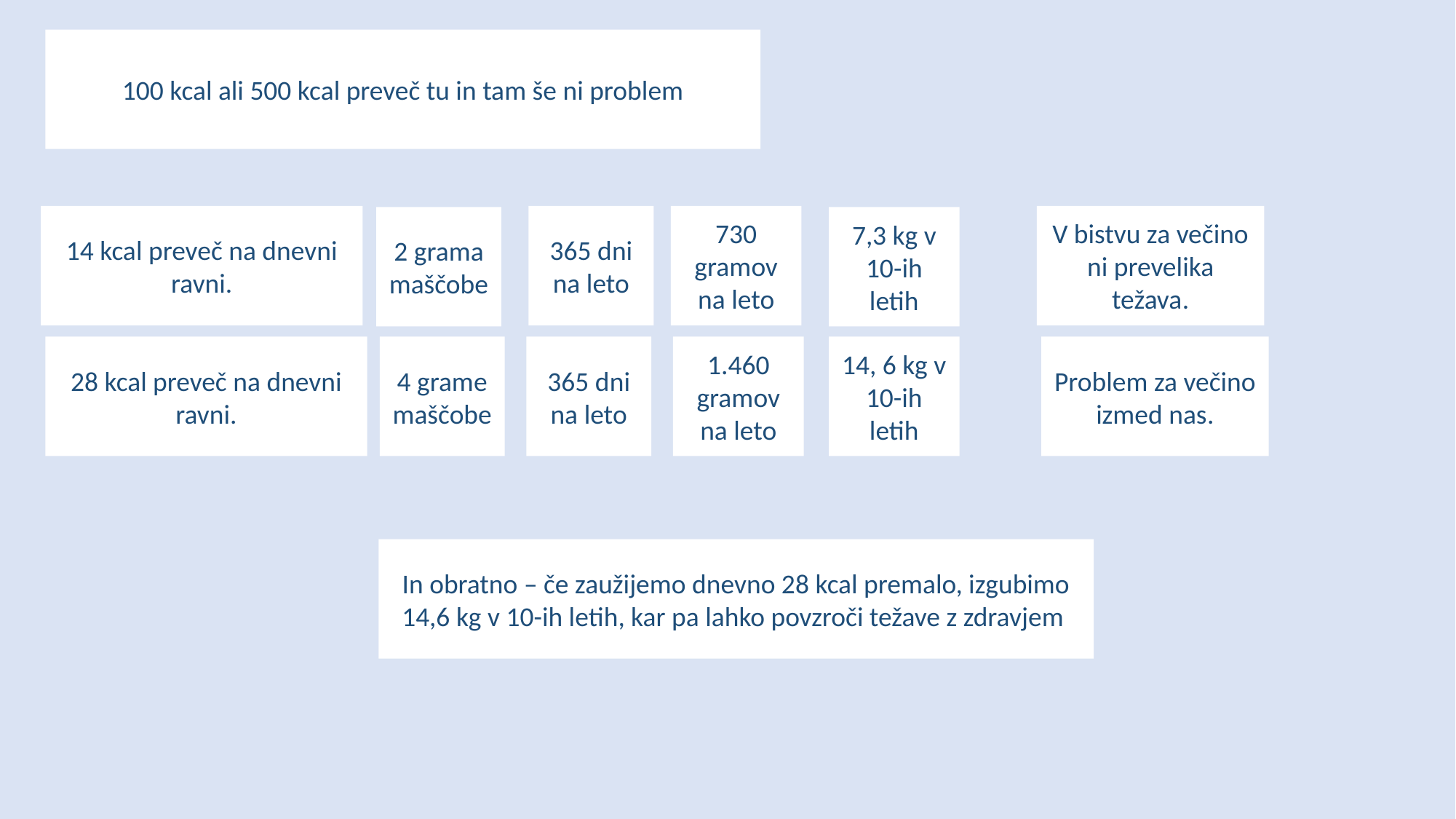

100 kcal ali 500 kcal preveč tu in tam še ni problem
V bistvu za večino ni prevelika težava.
365 dni na leto
730 gramov na leto
14 kcal preveč na dnevni ravni.
2 grama maščobe
7,3 kg v 10-ih letih
Problem za večino izmed nas.
365 dni na leto
1.460 gramov na leto
14, 6 kg v 10-ih letih
28 kcal preveč na dnevni ravni.
4 grame maščobe
In obratno – če zaužijemo dnevno 28 kcal premalo, izgubimo 14,6 kg v 10-ih letih, kar pa lahko povzroči težave z zdravjem